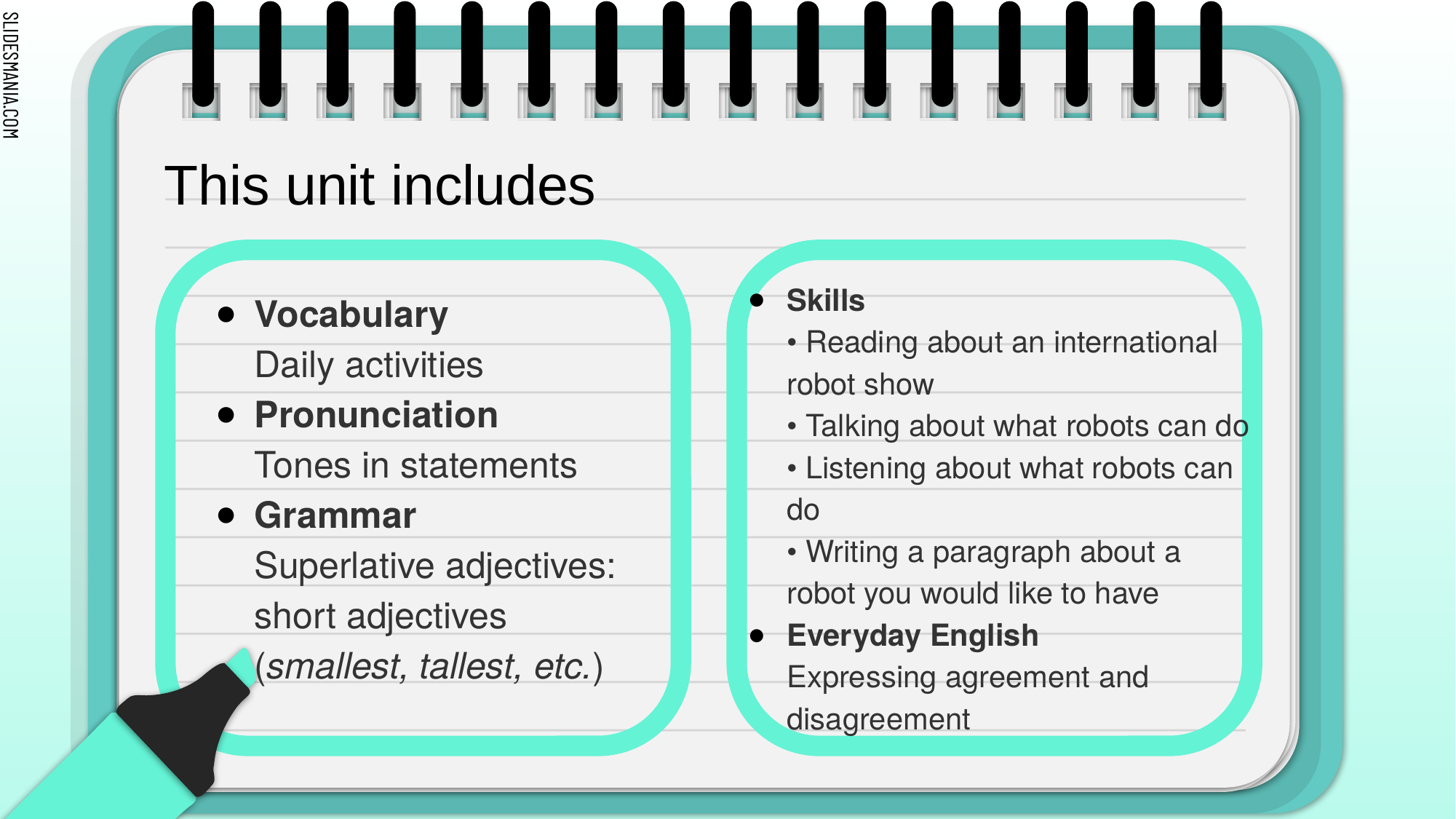

# This unit includes

Skills
• Reading about an international robot show
• Talking about what robots can do
• Listening about what robots can do
• Writing a paragraph about a robot you would like to have
Everyday English
Expressing agreement and disagreement
Vocabulary
Daily activities
Pronunciation
Tones in statements
Grammar
Superlative adjectives: short adjectives (smallest, tallest, etc.)